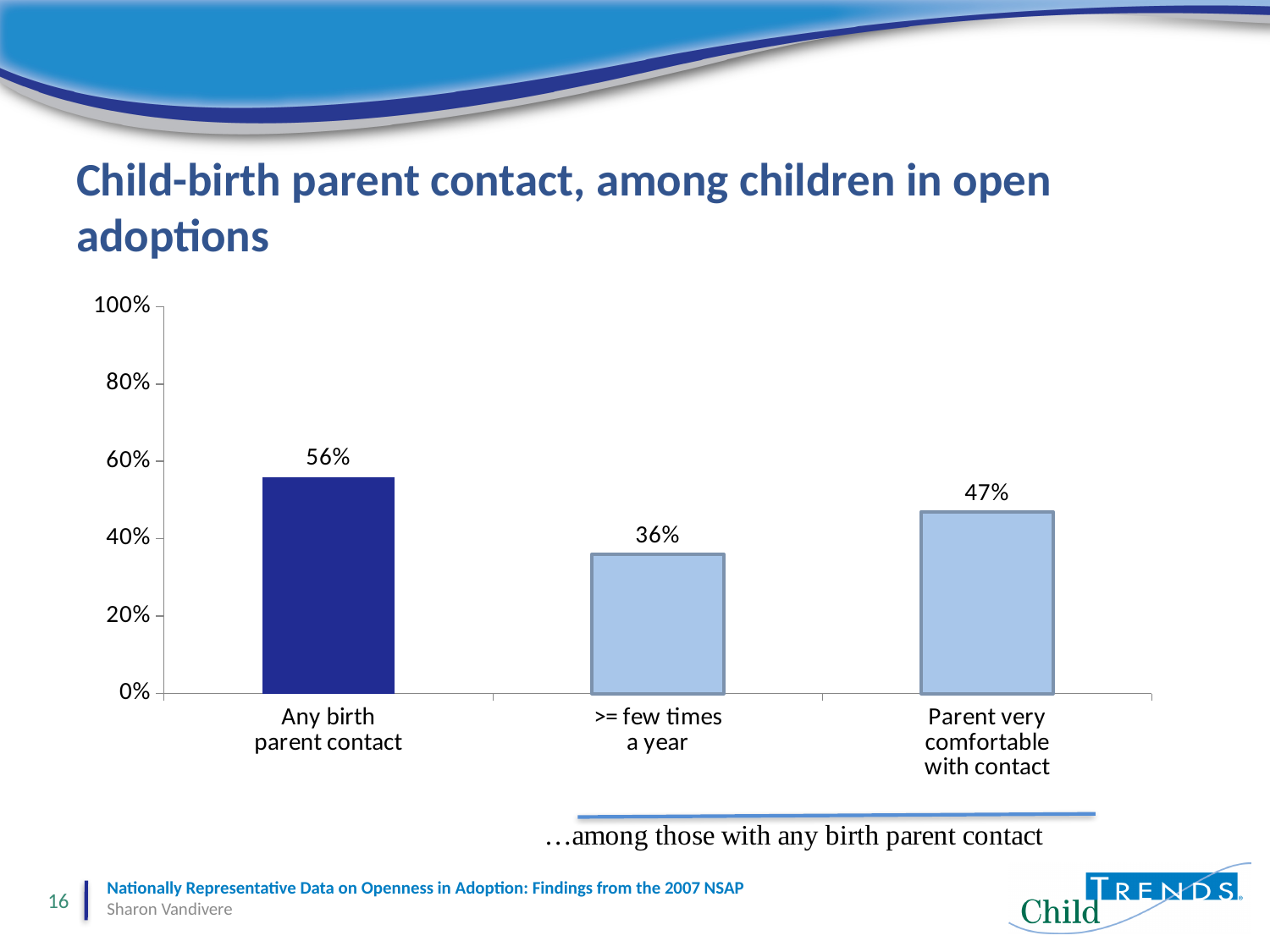

# Child-birth parent contact, among children in open adoptions

### Chart

| Category | Series 1 |
|---|---|
| Any birth
parent contact | 0.56 |
| >= few times
a year | 0.3600000000000003 |
| Parent very
comfortable
with contact | 0.4700000000000001 |